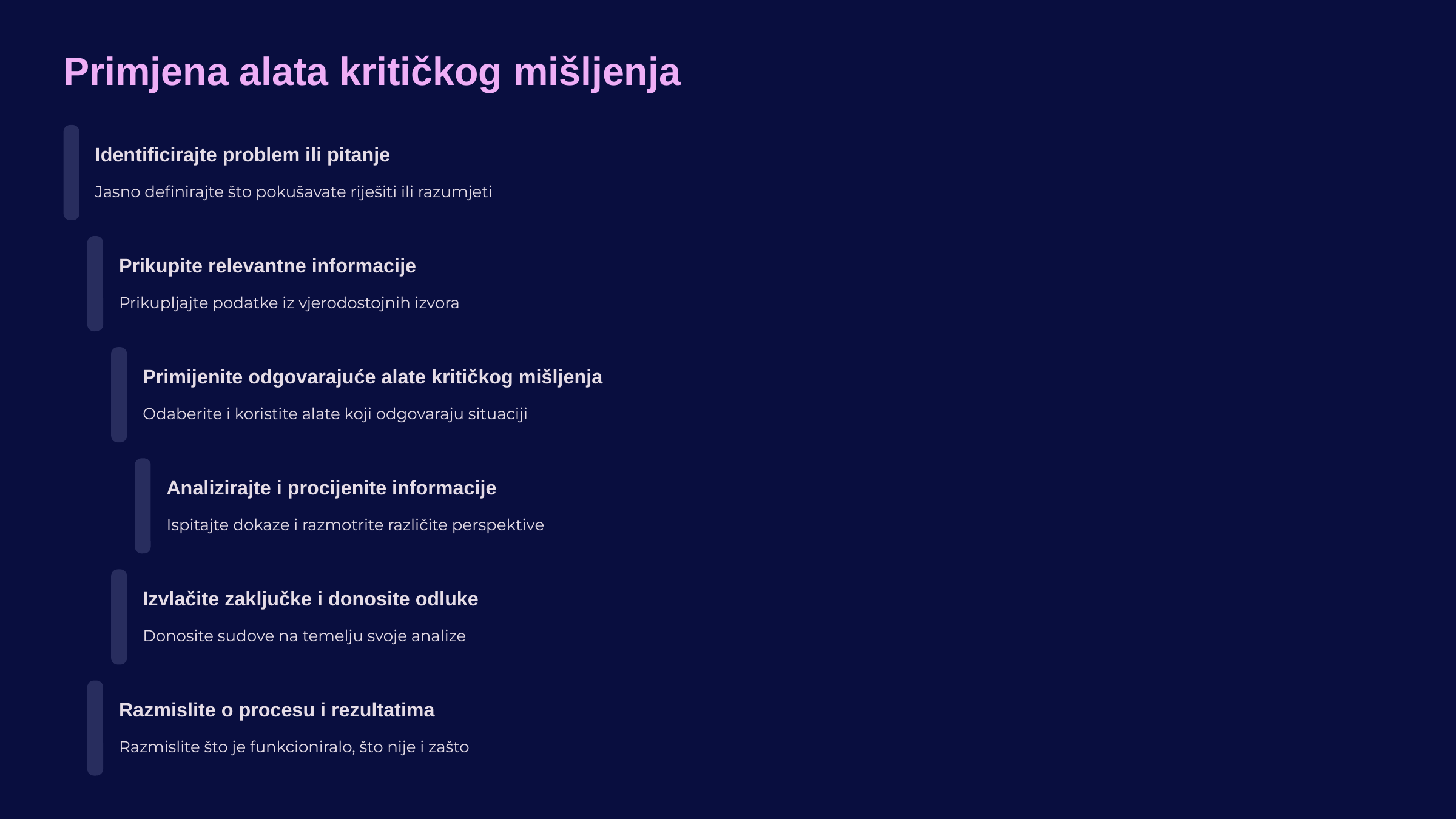

Primjena alata kritičkog mišljenja

Identificirajte problem ili pitanje
Jasno definirajte što pokušavate riješiti ili razumjeti

Prikupite relevantne informacije
Prikupljajte podatke iz vjerodostojnih izvora

Primijenite odgovarajuće alate kritičkog mišljenja
Odaberite i koristite alate koji odgovaraju situaciji

Analizirajte i procijenite informacije
Ispitajte dokaze i razmotrite različite perspektive

Izvlačite zaključke i donosite odluke
Donosite sudove na temelju svoje analize

Razmislite o procesu i rezultatima
Razmislite što je funkcioniralo, što nije i zašto